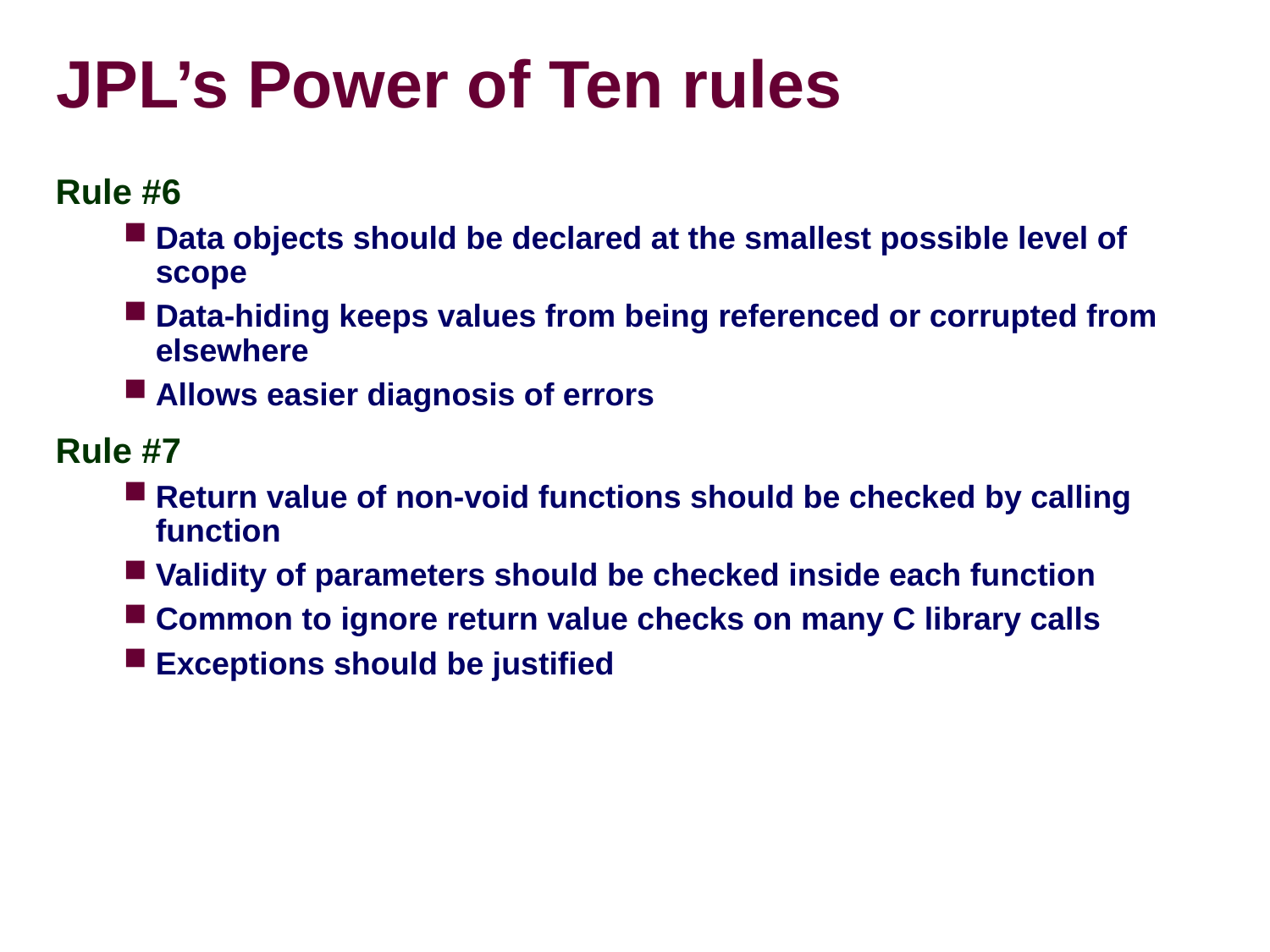

# JPL’s Power of Ten rules
Rule #6
Data objects should be declared at the smallest possible level of scope
Data-hiding keeps values from being referenced or corrupted from elsewhere
Allows easier diagnosis of errors
Rule #7
Return value of non-void functions should be checked by calling function
Validity of parameters should be checked inside each function
Common to ignore return value checks on many C library calls
Exceptions should be justified